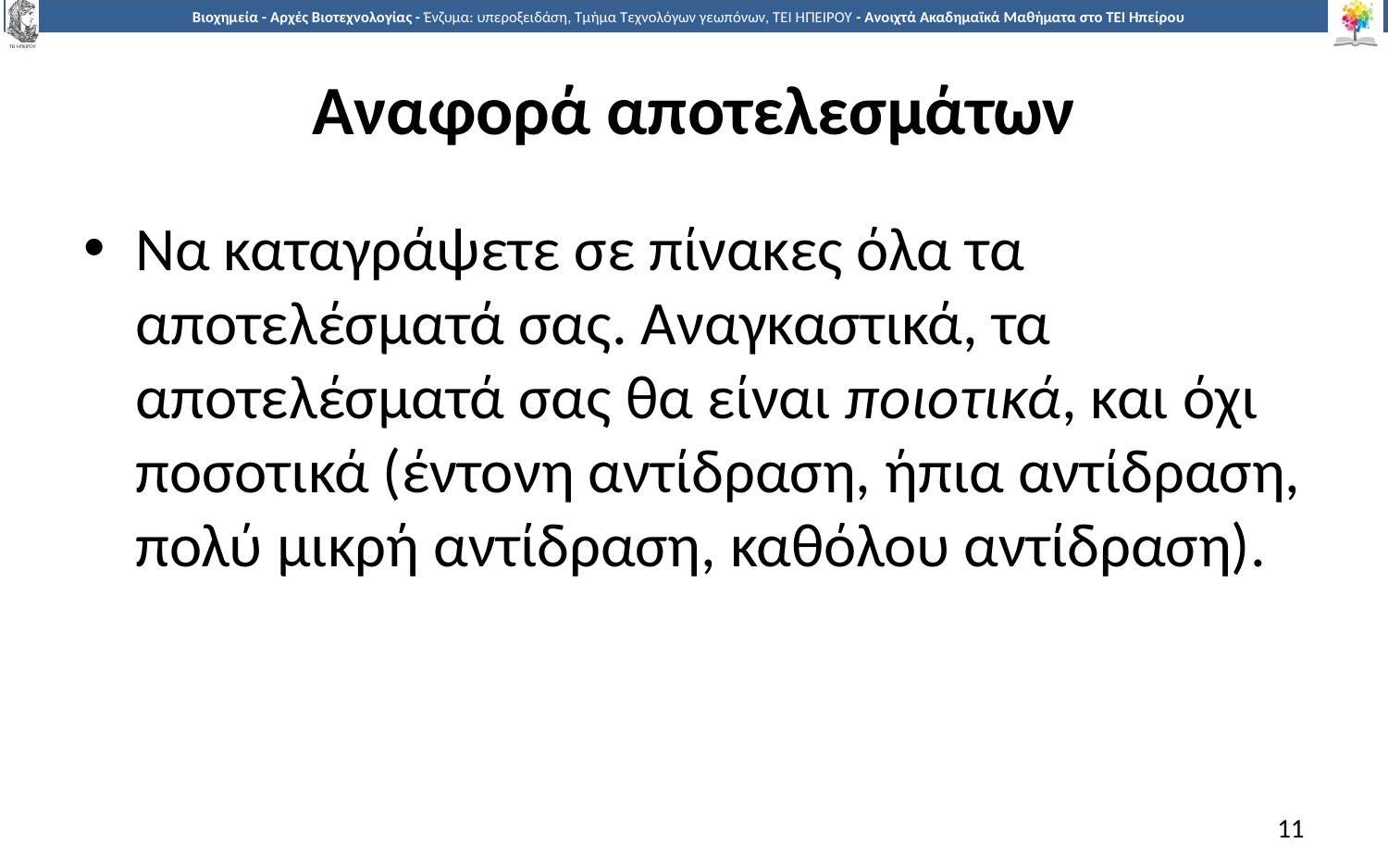

# Αναφορά αποτελεσμάτων
Να καταγράψετε σε πίνακες όλα τα αποτελέσματά σας. Αναγκαστικά, τα αποτελέσματά σας θα είναι ποιοτικά, και όχι ποσοτικά (έντονη αντίδραση, ήπια αντίδραση, πολύ μικρή αντίδραση, καθόλου αντίδραση).

11